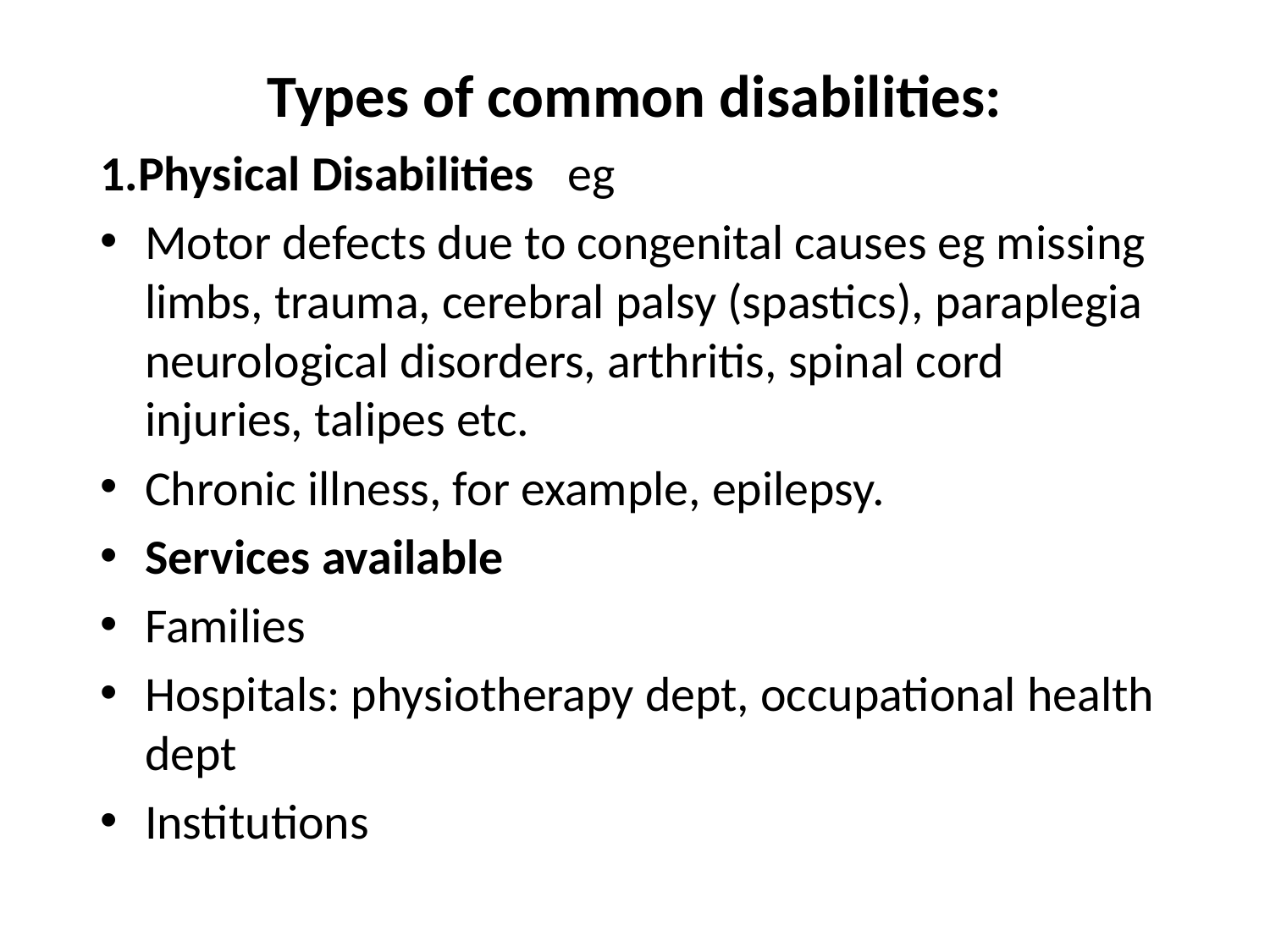

# Types of common disabilities:
1.Physical Disabilities   eg
Motor defects due to congenital causes eg missing limbs, trauma, cerebral palsy (spastics), paraplegia neurological disorders, arthritis, spinal cord injuries, talipes etc.
Chronic illness, for example, epilepsy.
Services available
Families
Hospitals: physiotherapy dept, occupational health dept
Institutions